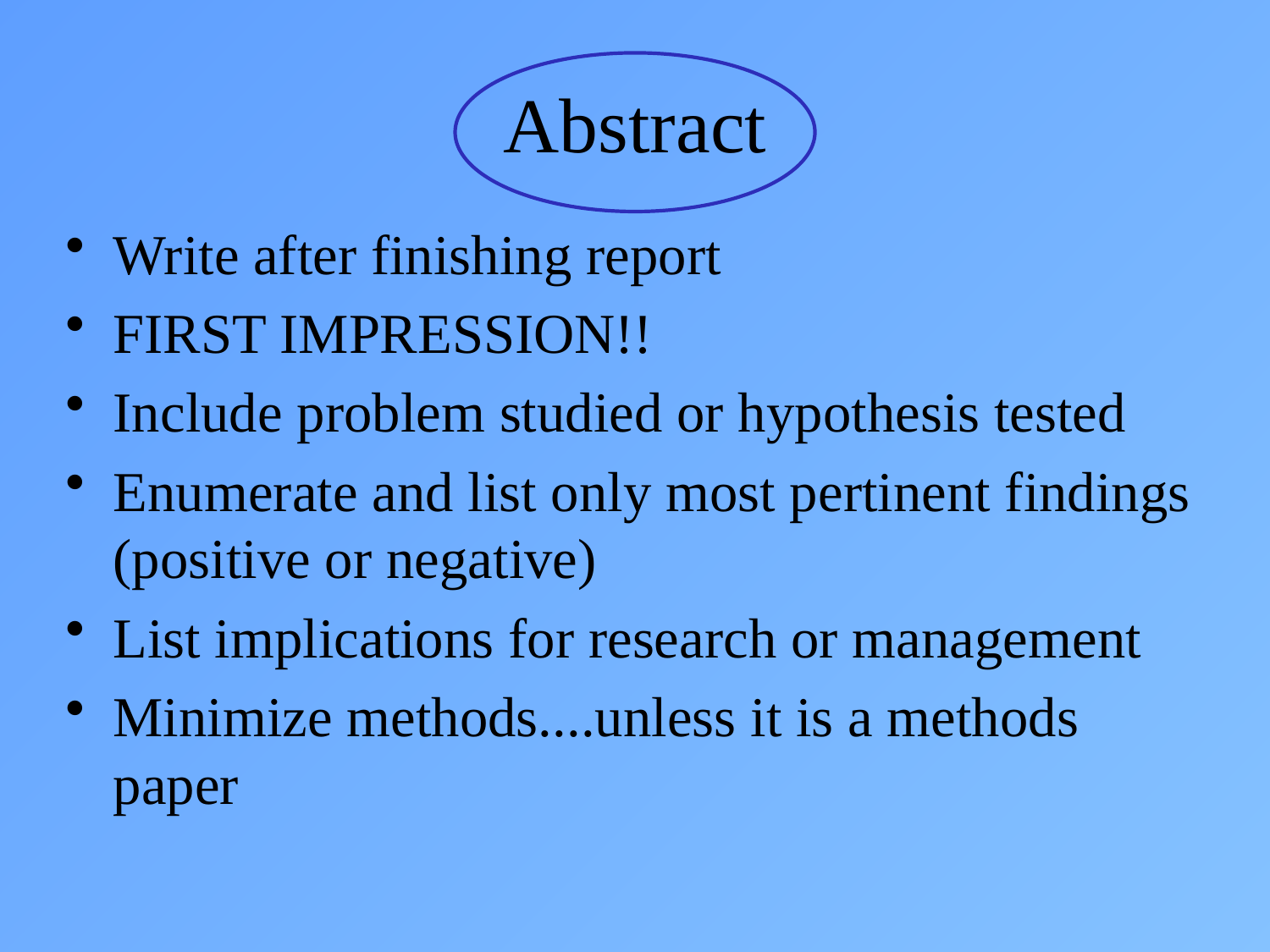

# Abstract

Write after finishing report
FIRST IMPRESSION!!
Include problem studied or hypothesis tested
Enumerate and list only most pertinent findings (positive or negative)
List implications for research or management
Minimize methods....unless it is a methods paper